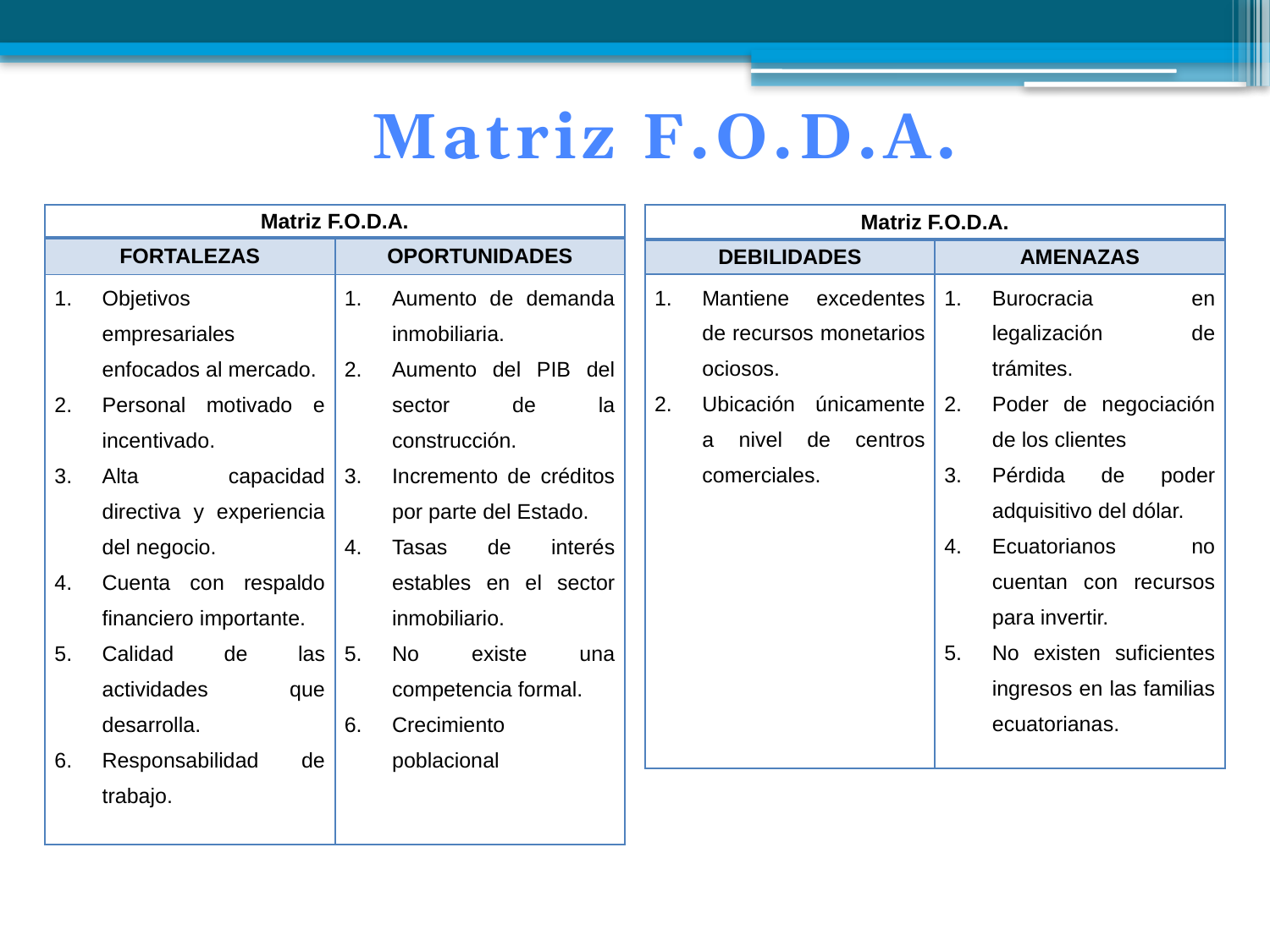

Matriz F.O.D.A.
| Matriz F.O.D.A. |  |
| --- | --- |
| FORTALEZAS | OPORTUNIDADES |
| Objetivos empresariales enfocados al mercado. Personal motivado e incentivado. Alta capacidad directiva y experiencia del negocio. Cuenta con respaldo financiero importante. Calidad de las actividades que desarrolla. Responsabilidad de trabajo. | Aumento de demanda inmobiliaria. Aumento del PIB del sector de la construcción. Incremento de créditos por parte del Estado. Tasas de interés estables en el sector inmobiliario. No existe una competencia formal. Crecimiento poblacional |
| Matriz F.O.D.A. |  |
| --- | --- |
| DEBILIDADES | AMENAZAS |
| Mantiene excedentes de recursos monetarios ociosos. Ubicación únicamente a nivel de centros comerciales. | Burocracia en legalización de trámites. Poder de negociación de los clientes Pérdida de poder adquisitivo del dólar. Ecuatorianos no cuentan con recursos para invertir. No existen suficientes ingresos en las familias ecuatorianas. |